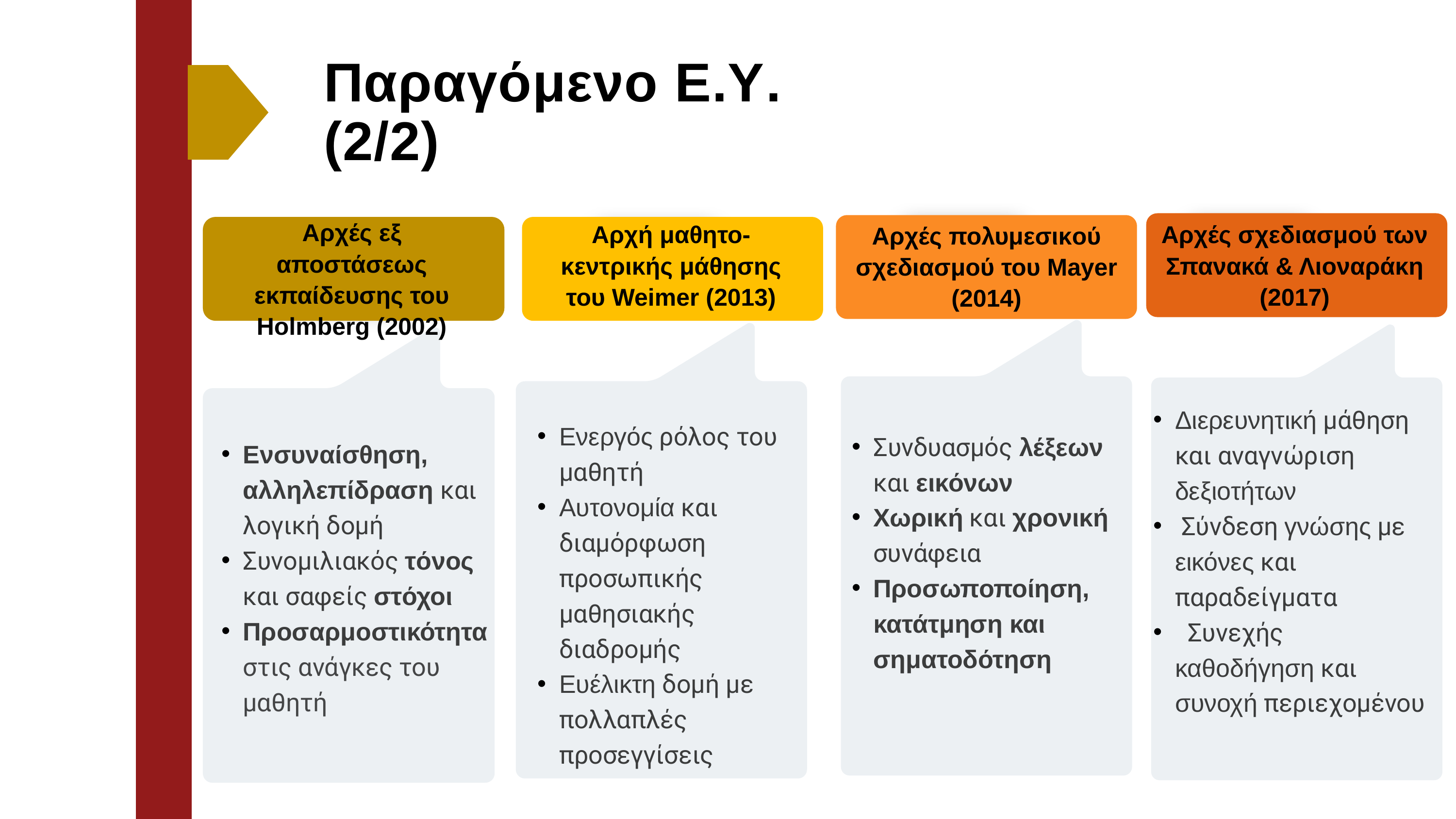

Παραγόμενο Ε.Υ. (2/2)

Αρχές εξ αποστάσεως εκπαίδευσης του Holmberg (2002)

Αρχές σχεδιασμού των Σπανακά & Λιοναράκη (2017)
Αρχή μαθητο-κεντρικής μάθησης του Weimer (2013)
Αρχές πολυμεσικού σχεδιασμού του Mayer (2014)

Διερευνητική μάθηση και αναγνώριση δεξιοτήτων
 Σύνδεση γνώσης με εικόνες και παραδείγματα
  Συνεχής καθοδήγηση και συνοχή περιεχομένου
Ενεργός ρόλος του μαθητή
Αυτονομία και διαμόρφωση προσωπικής μαθησιακής διαδρομής
Ευέλικτη δομή με πολλαπλές προσεγγίσεις
Συνδυασμός λέξεων και εικόνων
Χωρική και χρονική συνάφεια
Προσωποποίηση, κατάτμηση και σηματοδότηση

Ενσυναίσθηση, αλληλεπίδραση και λογική δομή
Συνομιλιακός τόνος και σαφείς στόχοι
Προσαρμοστικότητα στις ανάγκες του μαθητή